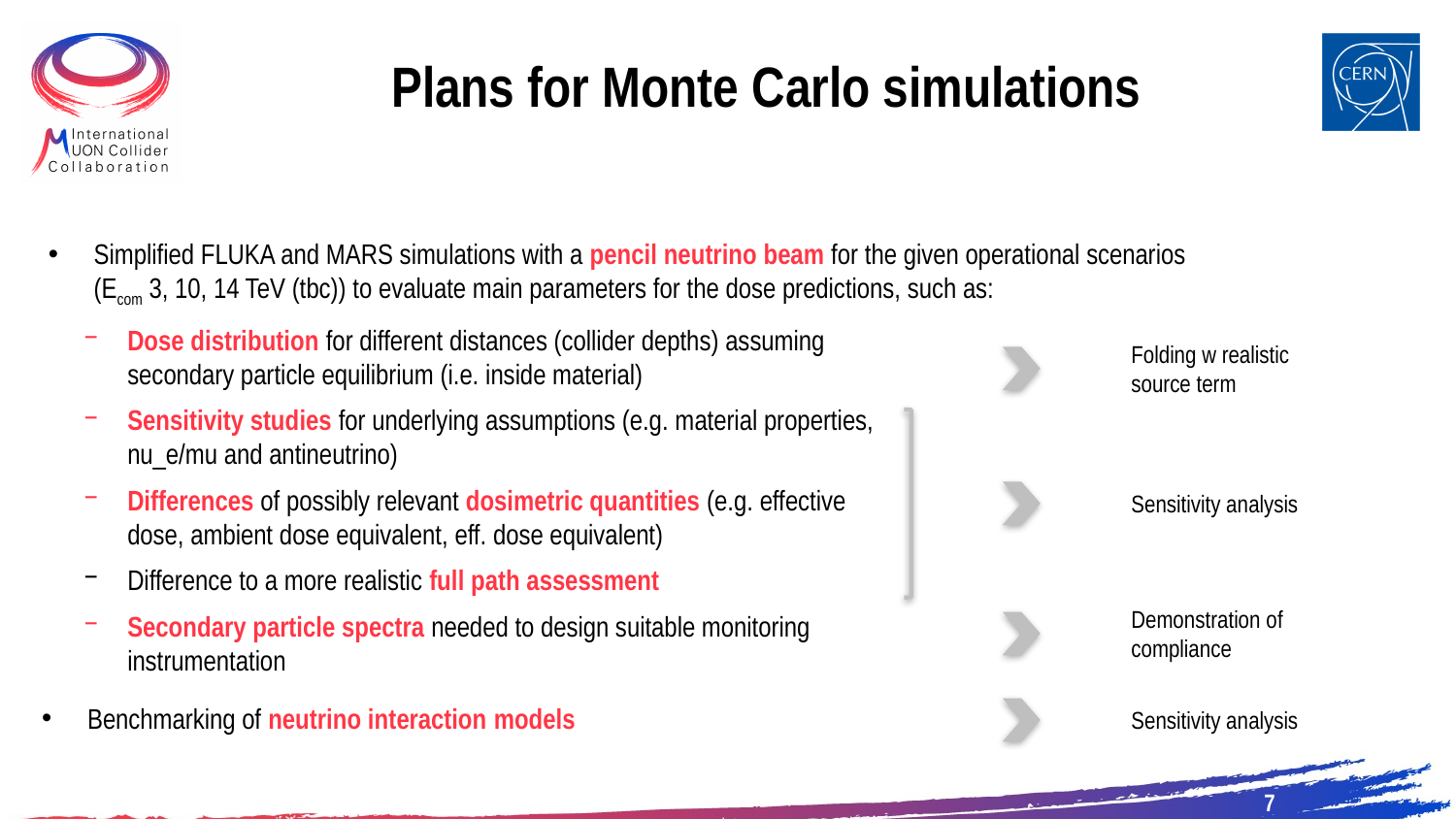

# Plans for Monte Carlo simulations
Simplified FLUKA and MARS simulations with a pencil neutrino beam for the given operational scenarios (Ecom 3, 10, 14 TeV (tbc)) to evaluate main parameters for the dose predictions, such as:
Dose distribution for different distances (collider depths) assuming secondary particle equilibrium (i.e. inside material)
Sensitivity studies for underlying assumptions (e.g. material properties, nu_e/mu and antineutrino)
Differences of possibly relevant dosimetric quantities (e.g. effective dose, ambient dose equivalent, eff. dose equivalent)
Difference to a more realistic full path assessment
Secondary particle spectra needed to design suitable monitoring instrumentation
Benchmarking of neutrino interaction models
Folding w realistic source term

Sensitivity analysis
Demonstration of compliance

Sensitivity analysis
7